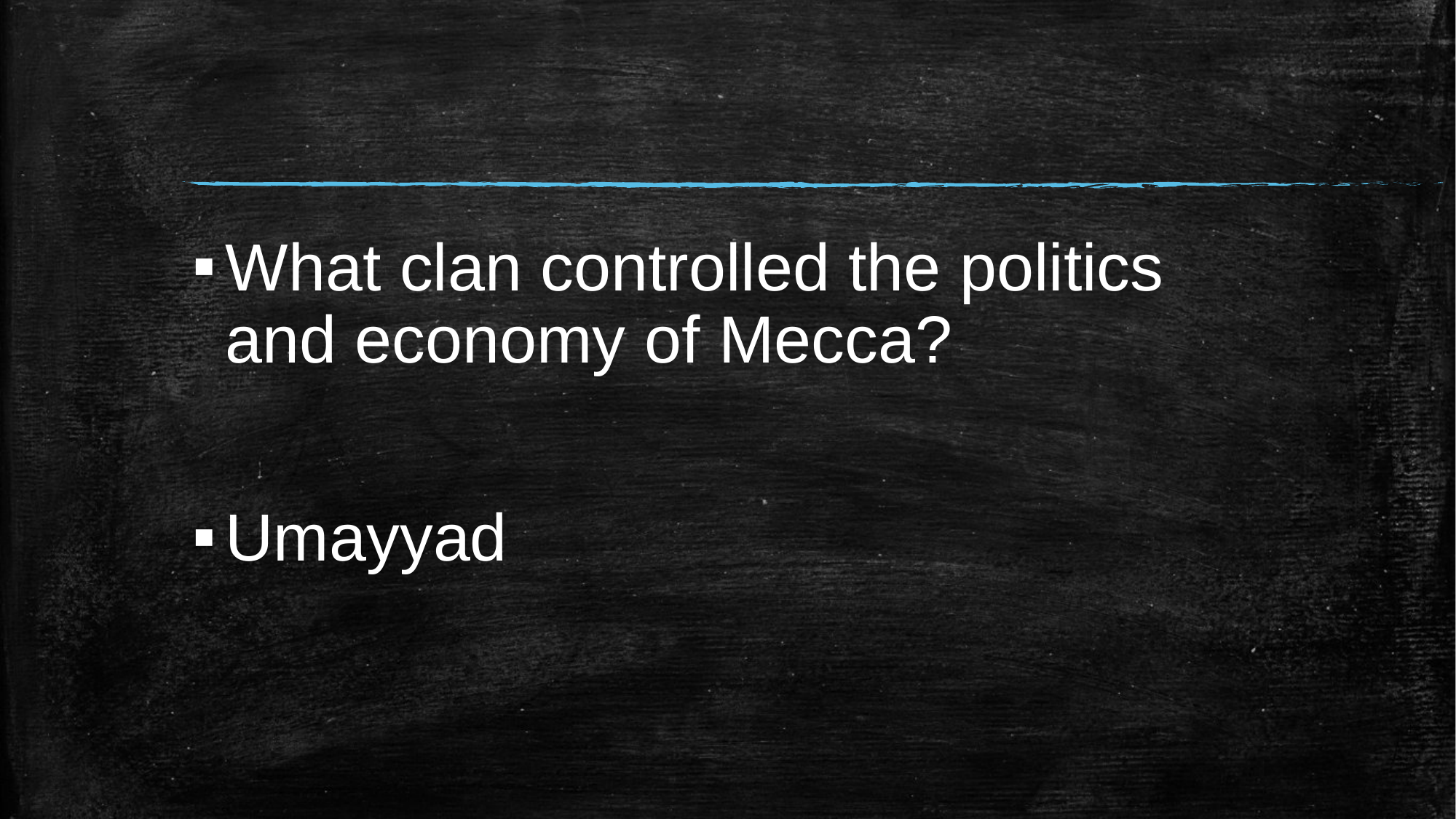

#
What clan controlled the politics and economy of Mecca?

Umayyad